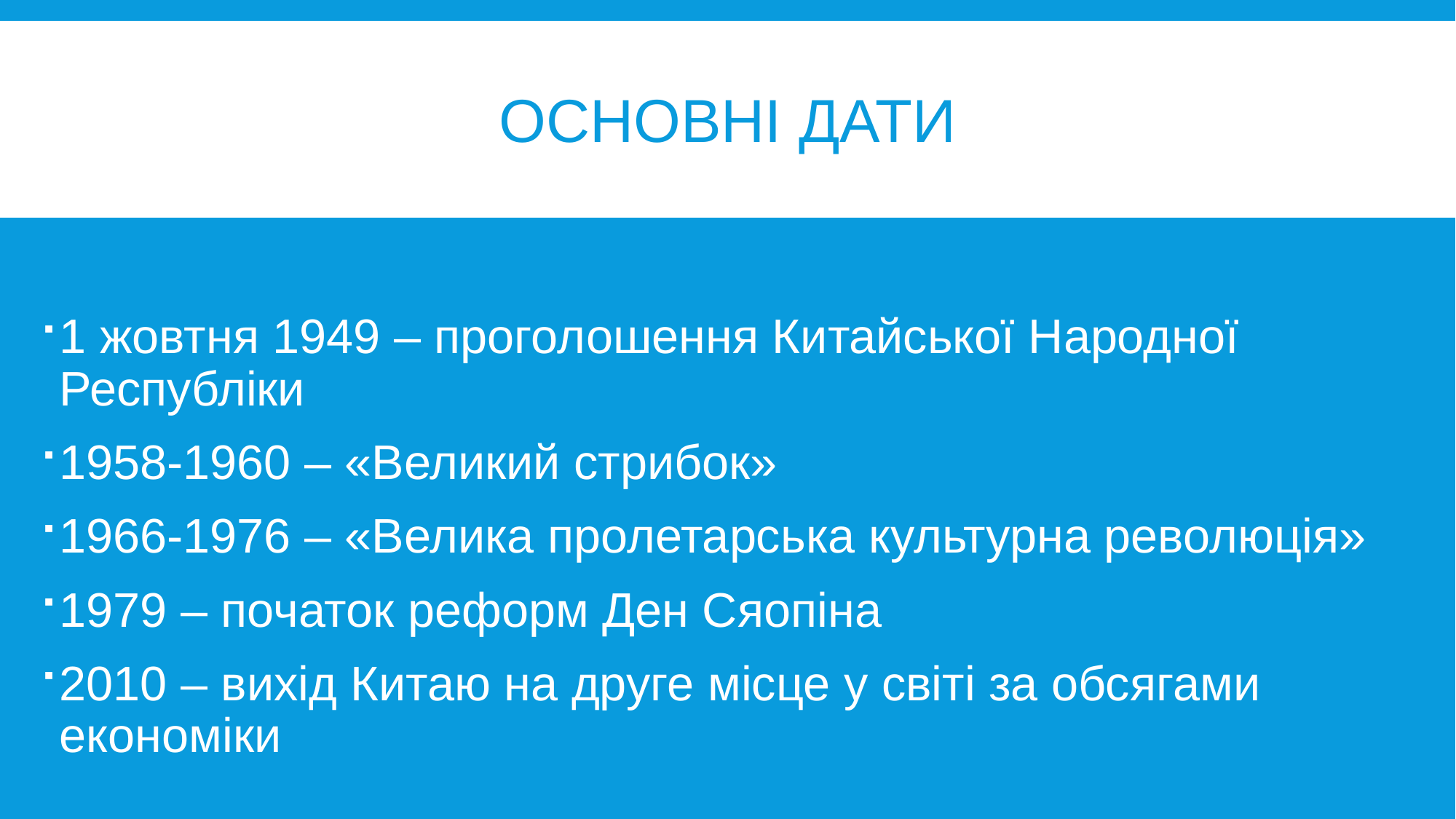

# Основні дати
1 жовтня 1949 – проголошення Китайської Народної Республіки
1958-1960 – «Великий стрибок»
1966-1976 – «Велика пролетарська культурна революція»
1979 – початок реформ Ден Сяопіна
2010 – вихід Китаю на друге місце у світі за обсягами економіки